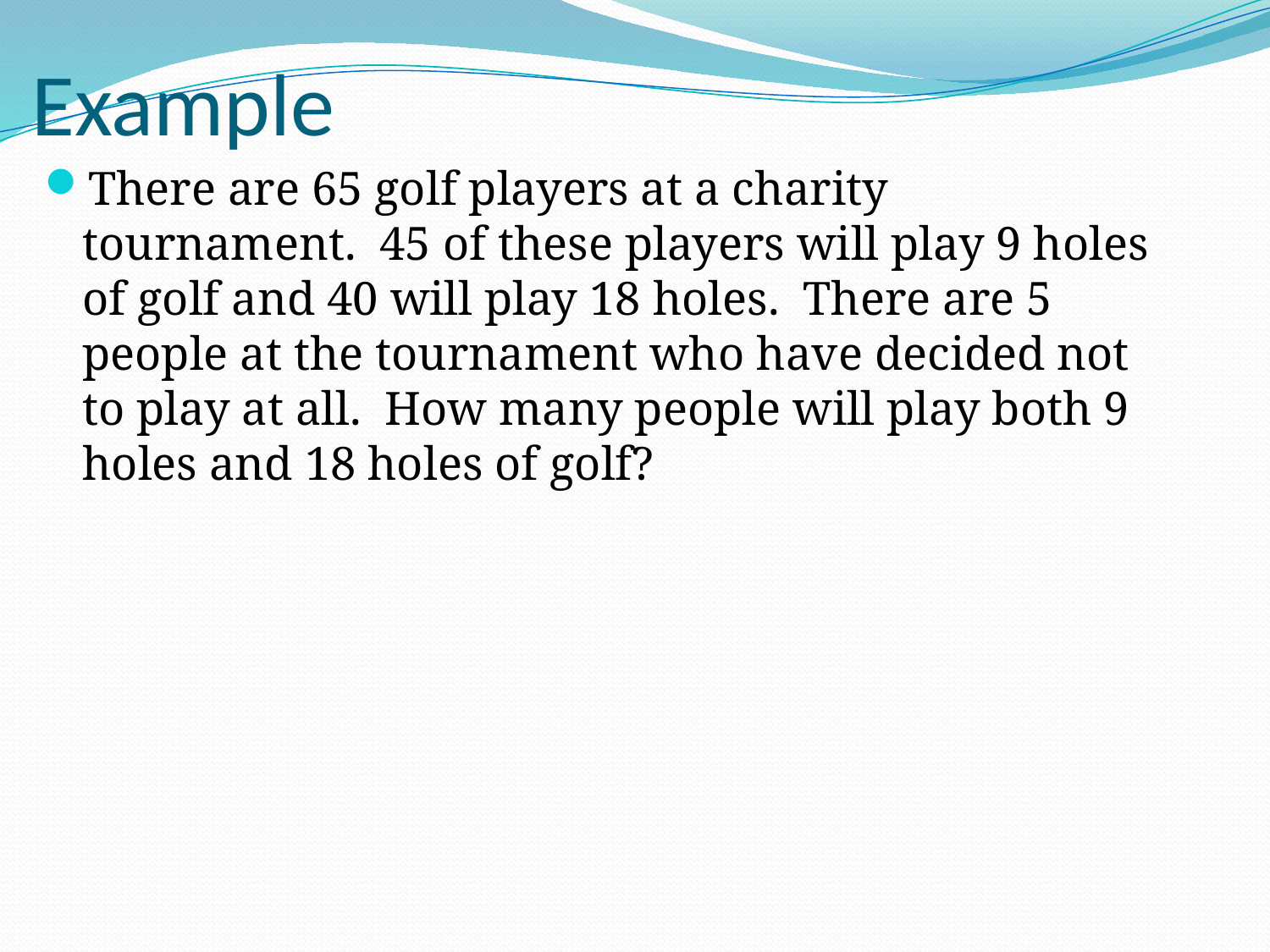

# Example
There are 65 golf players at a charity tournament.  45 of these players will play 9 holes of golf and 40 will play 18 holes.  There are 5 people at the tournament who have decided not to play at all.  How many people will play both 9 holes and 18 holes of golf?